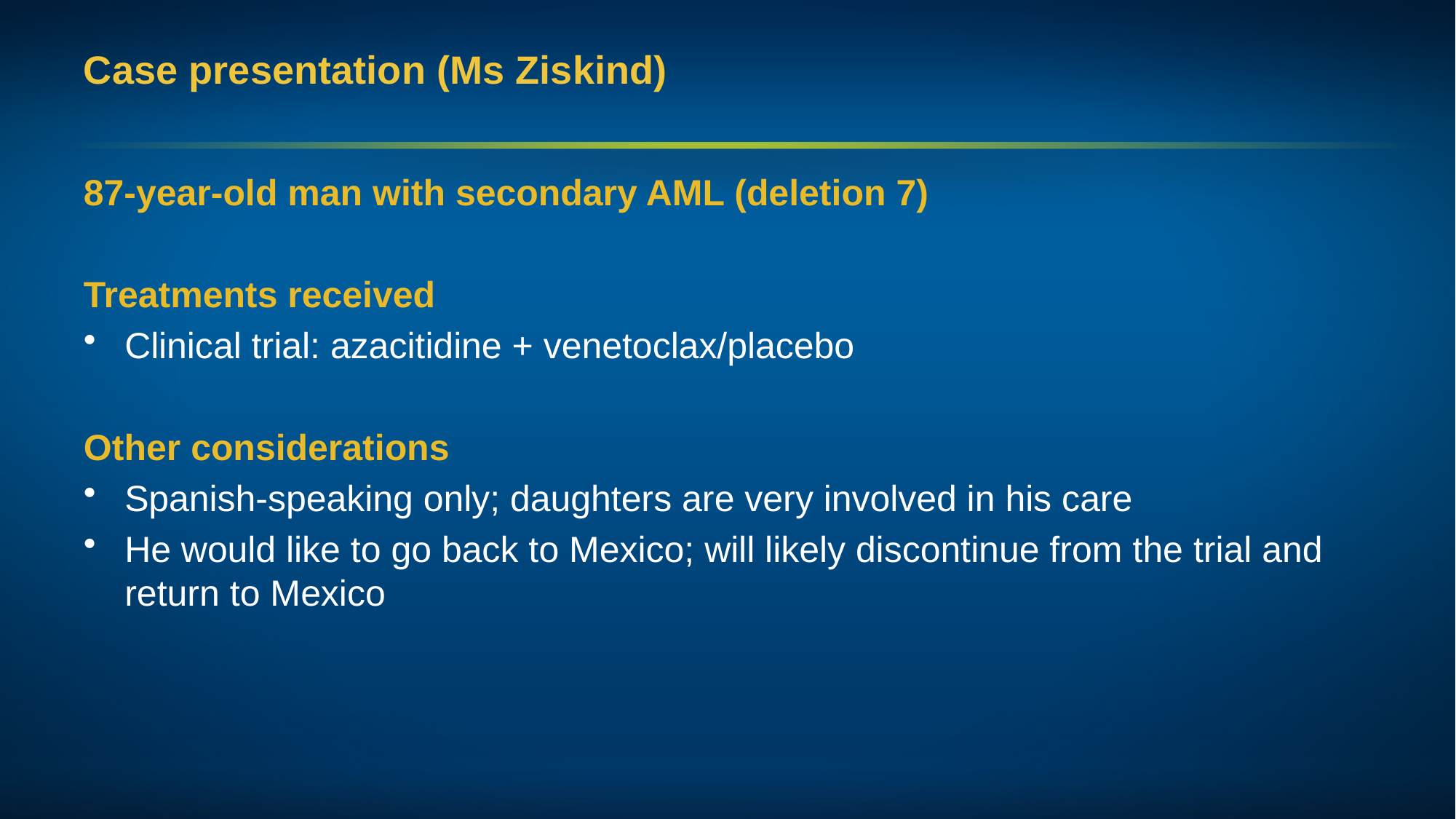

# Case presentation (Ms Ziskind)
87-year-old man with secondary AML (deletion 7)

Treatments received
Clinical trial: azacitidine + venetoclax/placebo

Other considerations
Spanish-speaking only; daughters are very involved in his care
He would like to go back to Mexico; will likely discontinue from the trial and return to Mexico